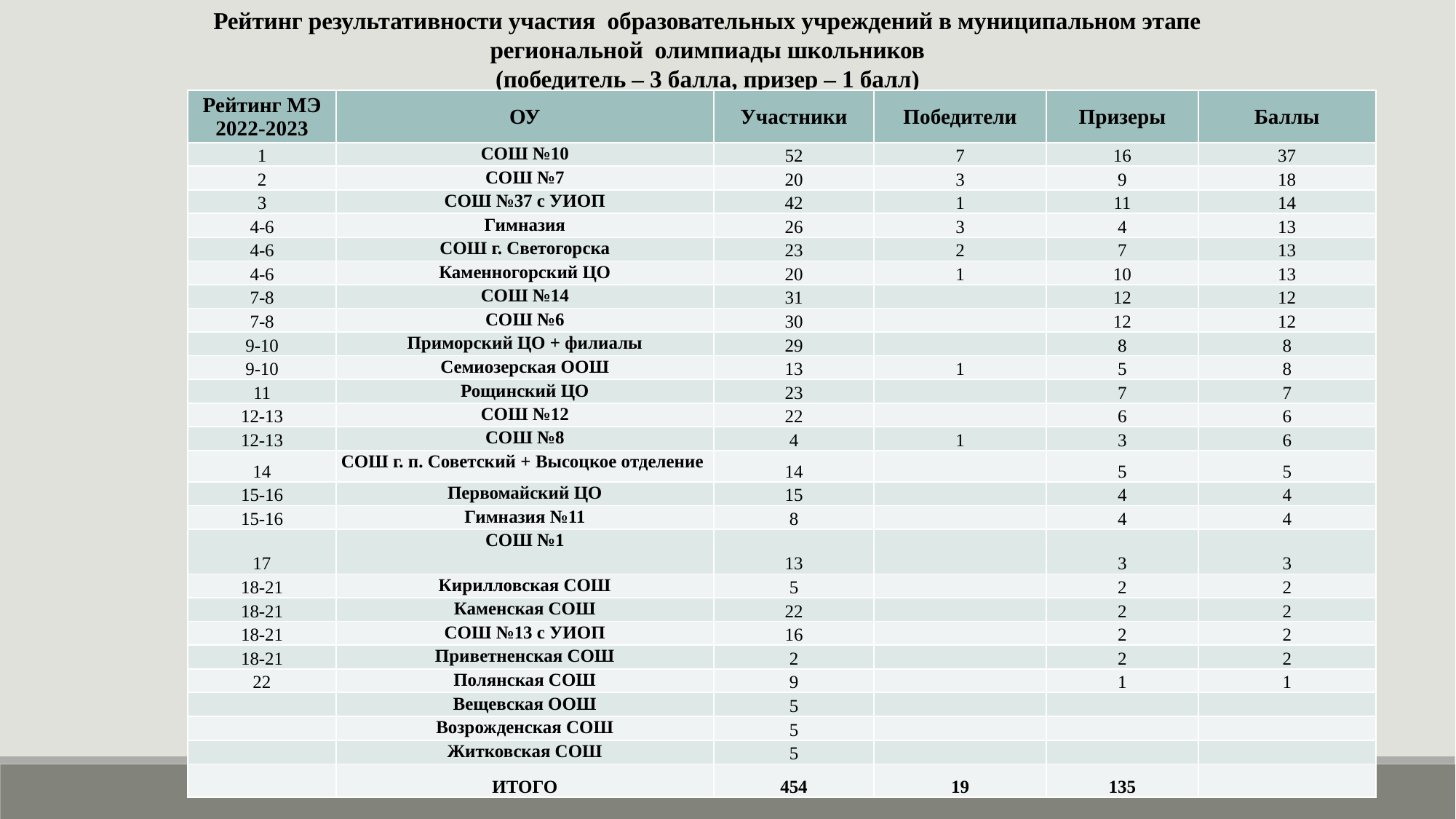

Рейтинг результативности участия  образовательных учреждений в муниципальном этапе региональной  олимпиады школьников
(победитель – 3 балла, призер – 1 балл)
| Рейтинг МЭ 2022-2023 | ОУ | Участники | Победители | Призеры | Баллы |
| --- | --- | --- | --- | --- | --- |
| 1 | СОШ №10 | 52 | 7 | 16 | 37 |
| 2 | СОШ №7 | 20 | 3 | 9 | 18 |
| 3 | СОШ №37 с УИОП | 42 | 1 | 11 | 14 |
| 4-6 | Гимназия | 26 | 3 | 4 | 13 |
| 4-6 | СОШ г. Светогорска | 23 | 2 | 7 | 13 |
| 4-6 | Каменногорский ЦО | 20 | 1 | 10 | 13 |
| 7-8 | СОШ №14 | 31 |  | 12 | 12 |
| 7-8 | СОШ №6 | 30 |  | 12 | 12 |
| 9-10 | Приморский ЦО + филиалы | 29 |  | 8 | 8 |
| 9-10 | Семиозерская ООШ | 13 | 1 | 5 | 8 |
| 11 | Рощинский ЦО | 23 |  | 7 | 7 |
| 12-13 | СОШ №12 | 22 |  | 6 | 6 |
| 12-13 | СОШ №8 | 4 | 1 | 3 | 6 |
| 14 | СОШ г. п. Советский + Высоцкое отделение | 14 |  | 5 | 5 |
| 15-16 | Первомайский ЦО | 15 |  | 4 | 4 |
| 15-16 | Гимназия №11 | 8 |  | 4 | 4 |
| 17 | СОШ №1 | 13 |  | 3 | 3 |
| 18-21 | Кирилловская СОШ | 5 |  | 2 | 2 |
| 18-21 | Каменская СОШ | 22 |  | 2 | 2 |
| 18-21 | СОШ №13 с УИОП | 16 |  | 2 | 2 |
| 18-21 | Приветненская СОШ | 2 |  | 2 | 2 |
| 22 | Полянская СОШ | 9 |  | 1 | 1 |
|  | Вещевская ООШ | 5 |  |  |  |
|  | Возрожденская СОШ | 5 |  |  |  |
|  | Житковская СОШ | 5 |  |  |  |
|  | ИТОГО | 454 | 19 | 135 |  |